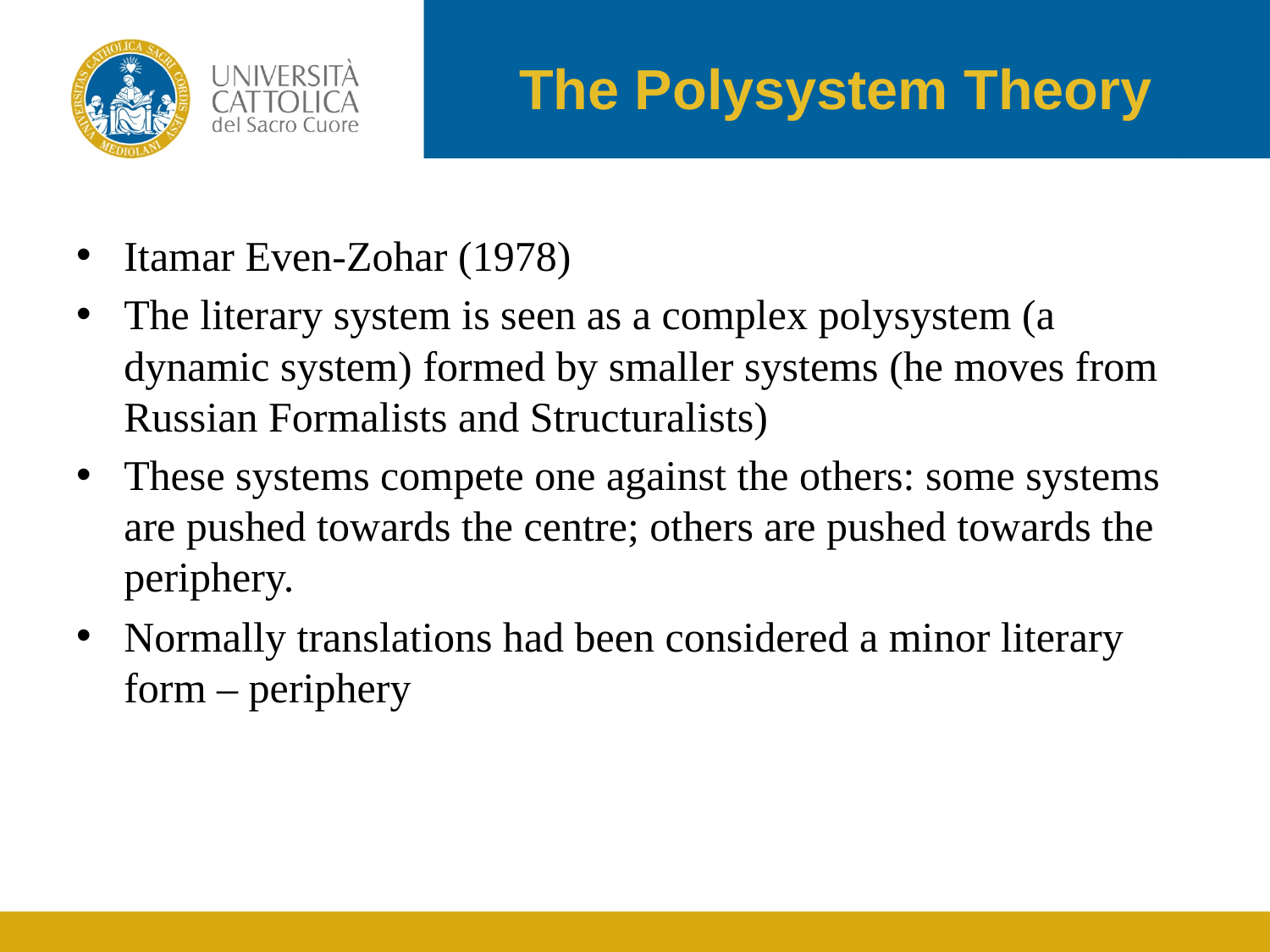

# The Polysystem Theory
Itamar Even-Zohar (1978)
The literary system is seen as a complex polysystem (a dynamic system) formed by smaller systems (he moves from Russian Formalists and Structuralists)
These systems compete one against the others: some systems are pushed towards the centre; others are pushed towards the periphery.
Normally translations had been considered a minor literary form – periphery